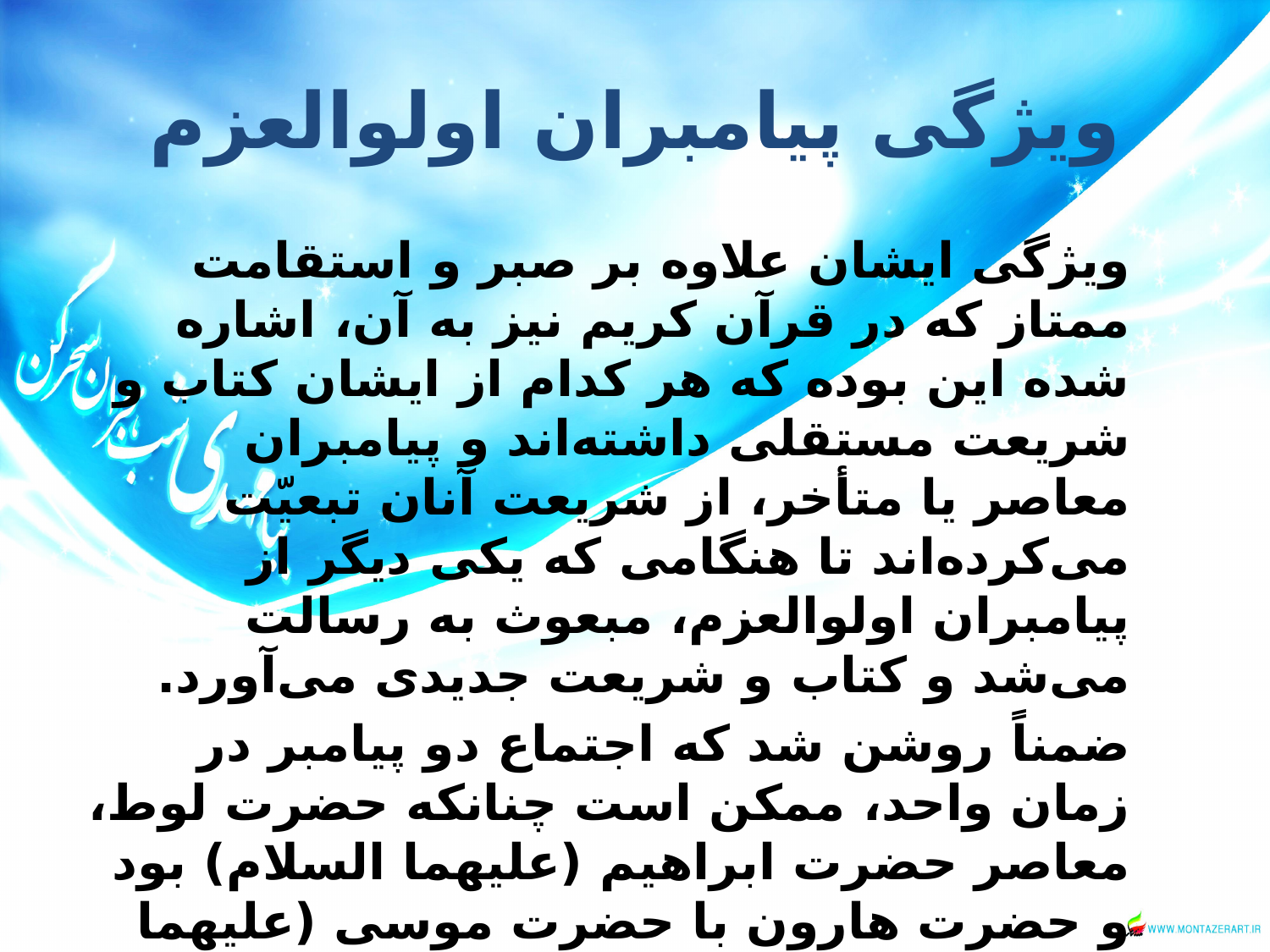

# ویژگی پیامبران اولوالعزم
ويژگى ايشان علاوه بر صبر و استقامت ممتاز كه در قرآن كريم نيز به آن، اشاره شده اين بوده كه هر كدام از ايشان كتاب و شريعت مستقلى داشته‌اند و پيامبران معاصر يا متأخر، از شريعت آنان تبعيّت مى‌كرده‌اند تا هنگامى كه يكى ديگر از پيامبران اولوالعزم، مبعوث به رسالت مى‌شد و كتاب و شريعت جديدى مى‌آورد.
ضمناً روشن شد كه اجتماع دو پيامبر در زمان واحد، ممكن است چنانكه حضرت لوط، معاصر حضرت ابراهيم (عليهما السلام) بود و حضرت هارون با حضرت موسى (عليهما السلام) به پيامبرى رسيد و حضرت يحيى در زمان حضرت عيسى (عليهما السلام) مى‌زيست.